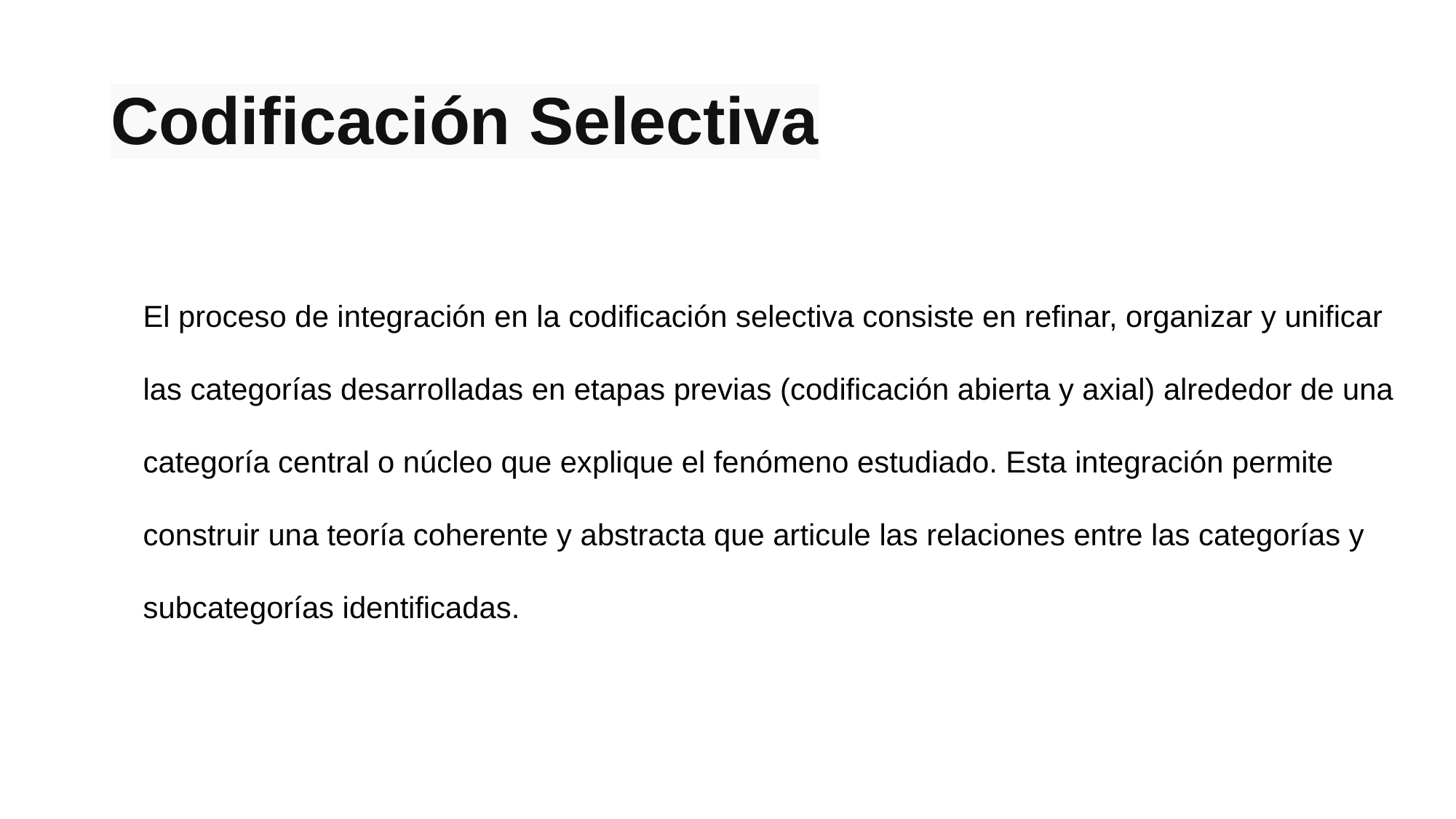

# Codificación Selectiva

El proceso de integración en la codificación selectiva consiste en refinar, organizar y unificar las categorías desarrolladas en etapas previas (codificación abierta y axial) alrededor de una categoría central o núcleo que explique el fenómeno estudiado. Esta integración permite construir una teoría coherente y abstracta que articule las relaciones entre las categorías y subcategorías identificadas.